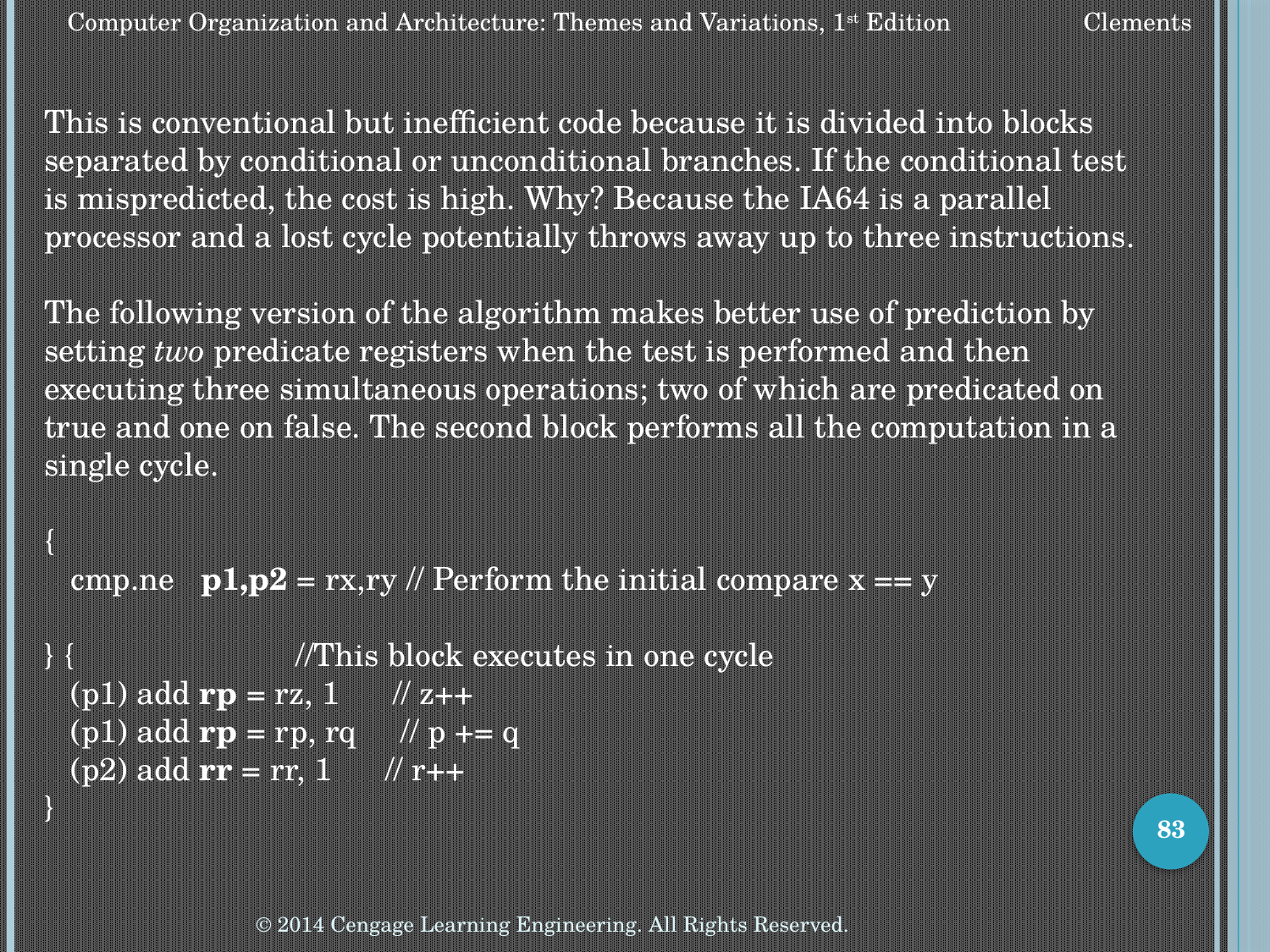

Computer Organization and Architecture: Themes and Variations, 1st Edition 	Clements
This is conventional but inefficient code because it is divided into blocks separated by conditional or unconditional branches. If the conditional test is mispredicted, the cost is high. Why? Because the IA64 is a parallel processor and a lost cycle potentially throws away up to three instructions.

The following version of the algorithm makes better use of prediction by setting two predicate registers when the test is performed and then executing three simultaneous operations; two of which are predicated on true and one on false. The second block performs all the computation in a single cycle.

{
   cmp.ne   p1,p2 = rx,ry // Perform the initial compare x == y

} {                         //This block executes in one cycle
   (p1) add rp = rz, 1      // z++
   (p1) add rp = rp, rq     // p += q
   (p2) add rr = rr, 1      // r++
}

83
© 2014 Cengage Learning Engineering. All Rights Reserved.